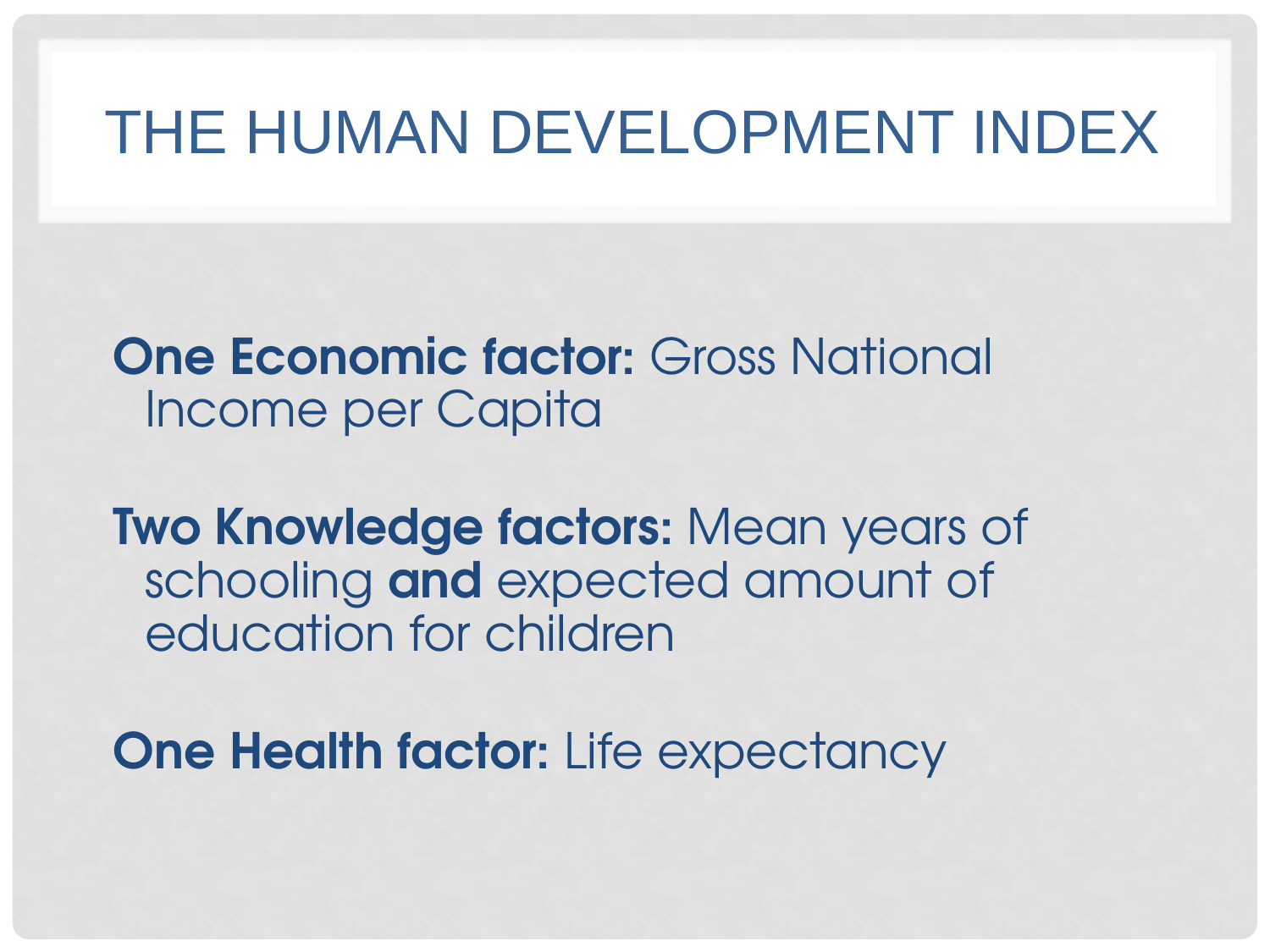

# The Human Development Index

One Economic factor: Gross National Income per Capita

Two Knowledge factors: Mean years of schooling and expected amount of education for children

One Health factor: Life expectancy